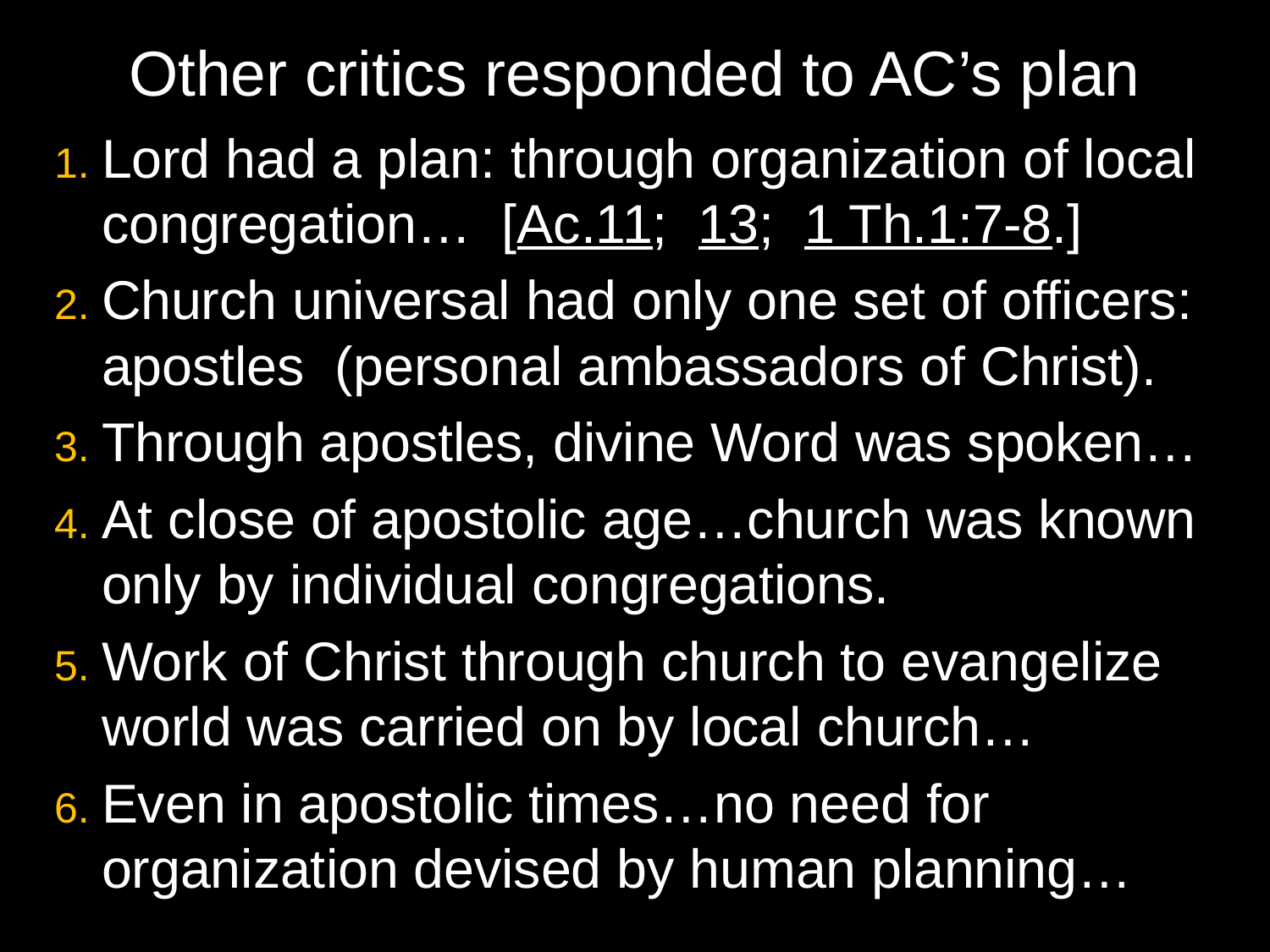

Other critics responded to AC’s plan
1. Lord had a plan: through organization of local congregation…  [Ac.11;  13;  1 Th.1:7-8.]
2. Church universal had only one set of officers: apostles  (personal ambassadors of Christ).
3. Through apostles, divine Word was spoken…
4. At close of apostolic age…church was known only by individual congregations.
5. Work of Christ through church to evangelize world was carried on by local church…
6. Even in apostolic times…no need for organization devised by human planning…